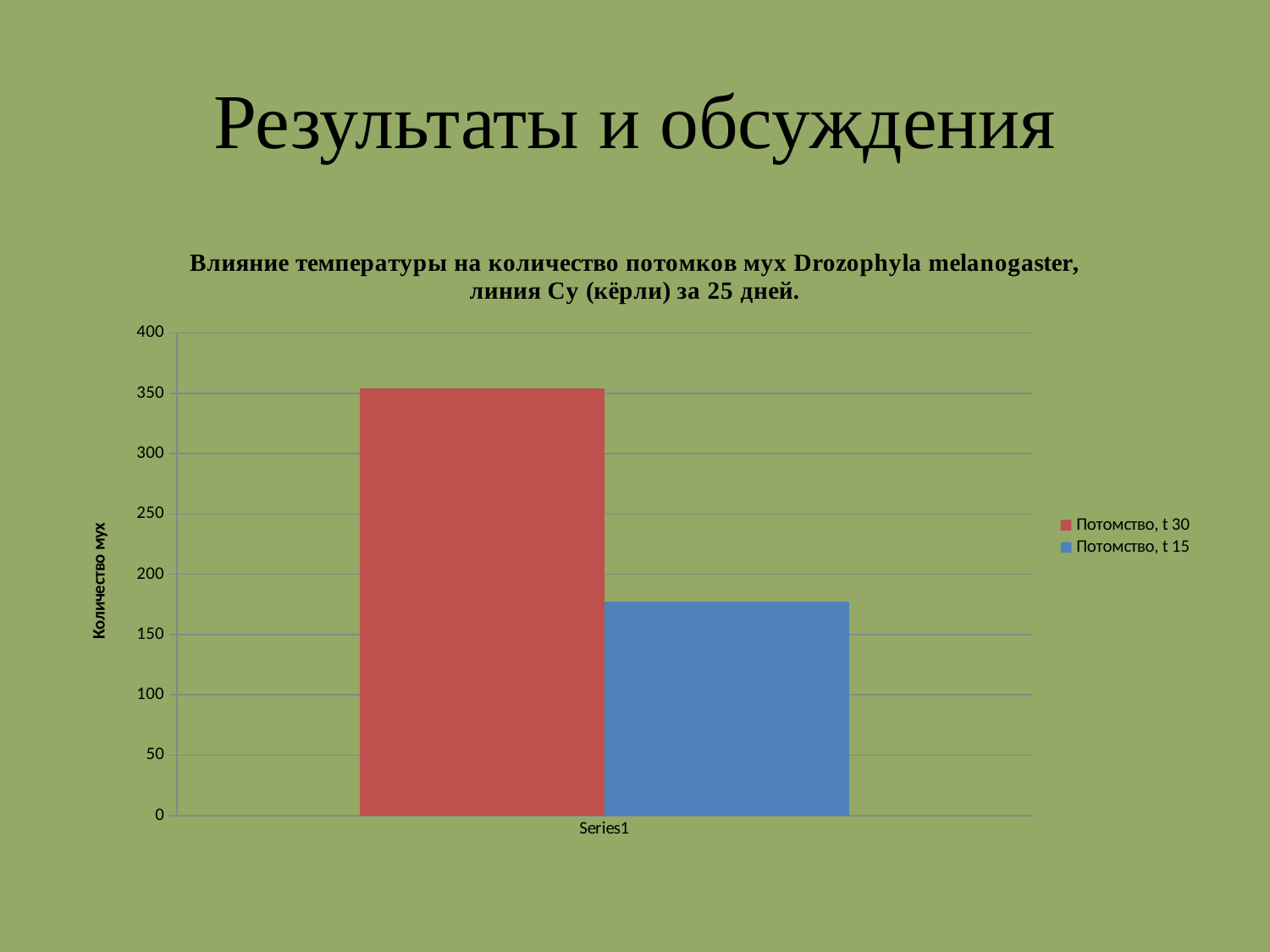

# Результаты и обсуждения

### Chart: Влияние температуры на количество потомков мух Drozophyla melanogaster, линия Су (кёрли) за 25 дней.

| Category | Потомство, t 30 | Потомство, t 15 |
|---|---|---|
|  | 354.0 | 177.0 |